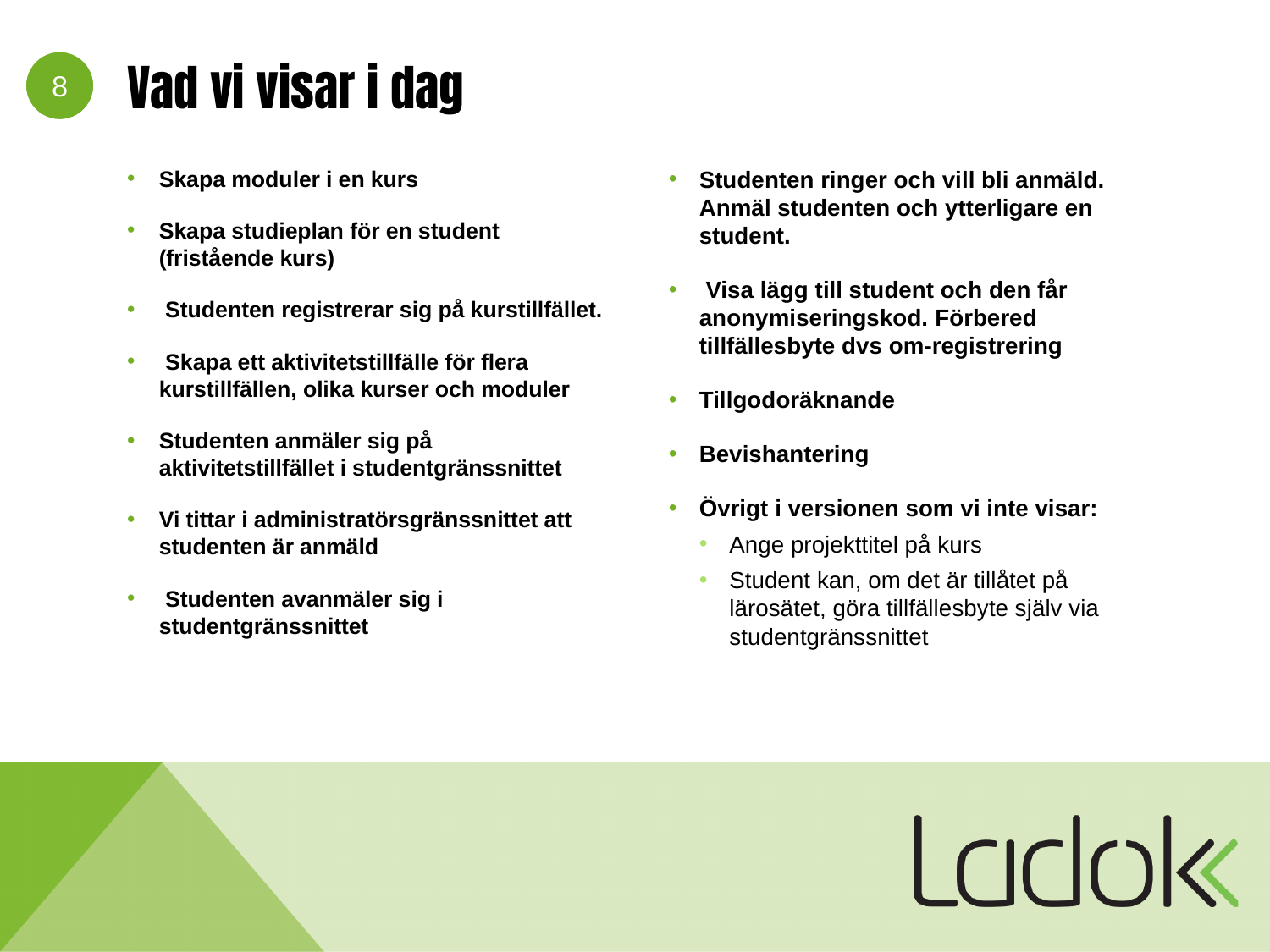

# Vad vi visar i dag
Studenten ringer och vill bli anmäld. Anmäl studenten och ytterligare en student.
 Visa lägg till student och den får anonymiseringskod. Förbered tillfällesbyte dvs om-registrering
Tillgodoräknande
Bevishantering
Övrigt i versionen som vi inte visar:
Ange projekttitel på kurs
Student kan, om det är tillåtet på lärosätet, göra tillfällesbyte själv via studentgränssnittet

Skapa moduler i en kurs
Skapa studieplan för en student (fristående kurs)
 Studenten registrerar sig på kurstillfället.
 Skapa ett aktivitetstillfälle för flera kurstillfällen, olika kurser och moduler
Studenten anmäler sig på aktivitetstillfället i studentgränssnittet
Vi tittar i administratörsgränssnittet att studenten är anmäld
 Studenten avanmäler sig i studentgränssnittet